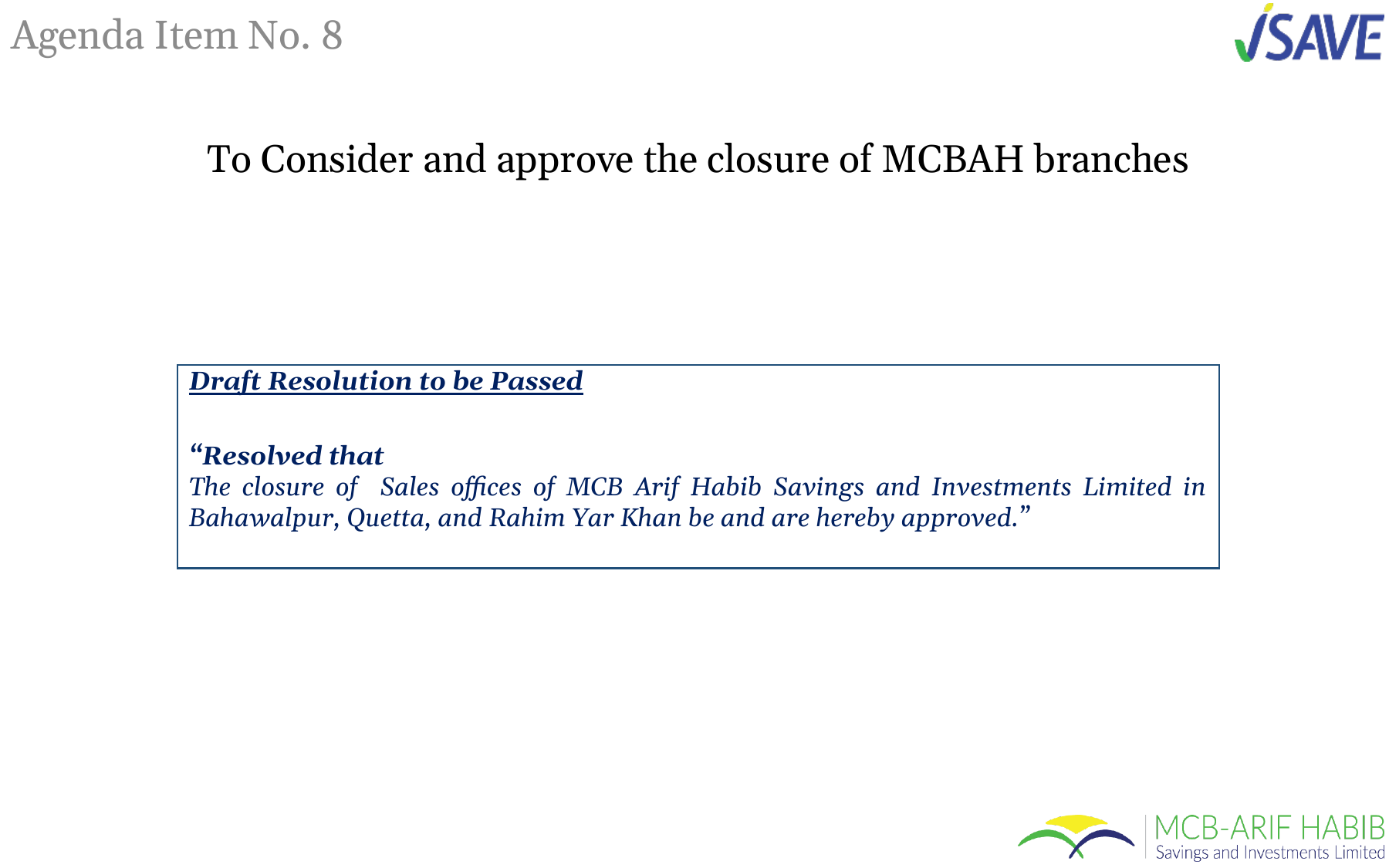

# Agenda Item No. 8
To Consider and approve the closure of MCBAH branches
Draft Resolution to be Passed

“Resolved that
The closure of  Sales offices of MCB Arif Habib Savings and Investments Limited in Bahawalpur, Quetta, and Rahim Yar Khan be and are hereby approved.”